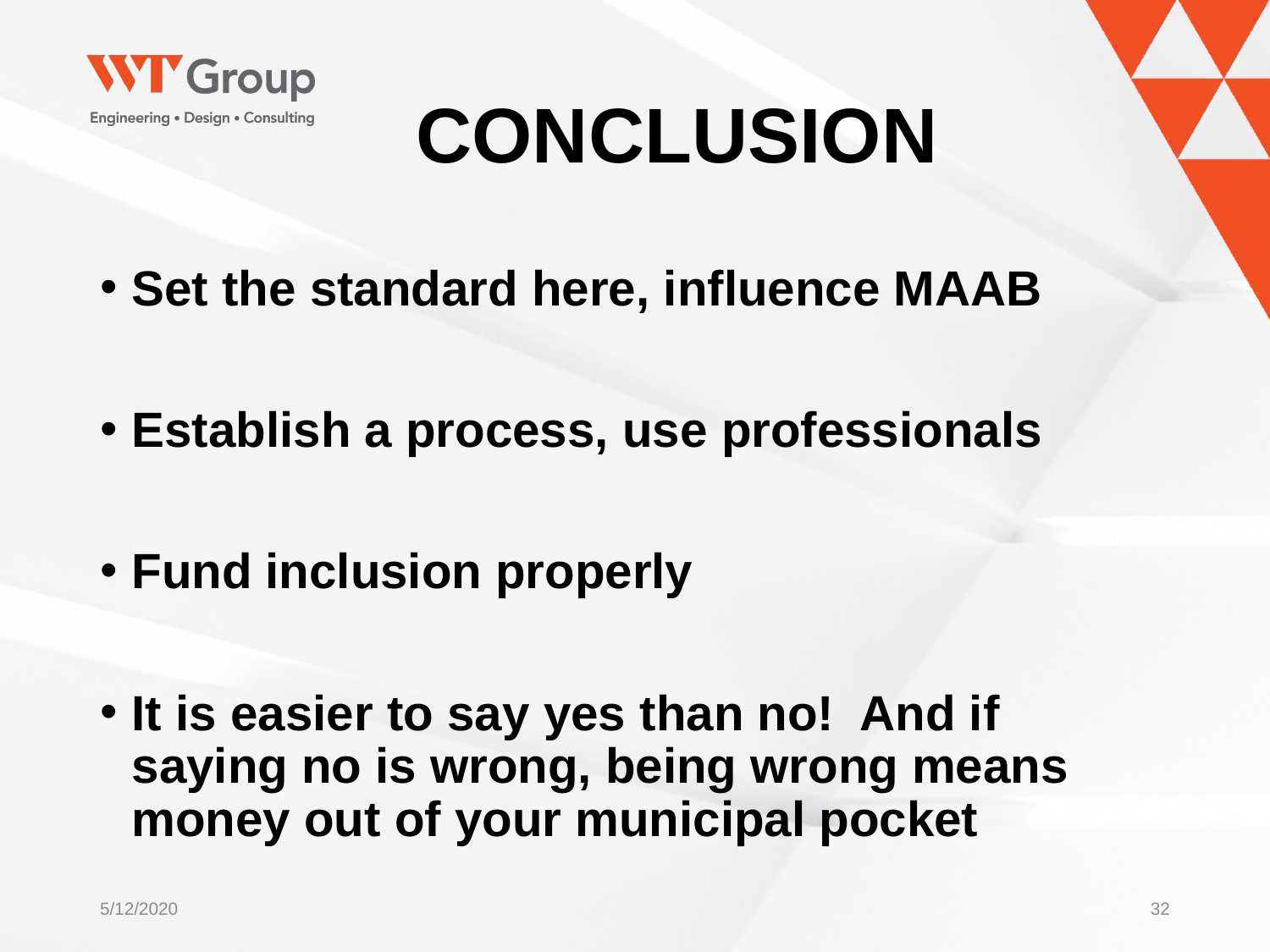

# CONCLUSION
Set the standard here, influence MAAB

Establish a process, use professionals

Fund inclusion properly

It is easier to say yes than no!  And if saying no is wrong, being wrong means money out of your municipal pocket
5/12/2020
32